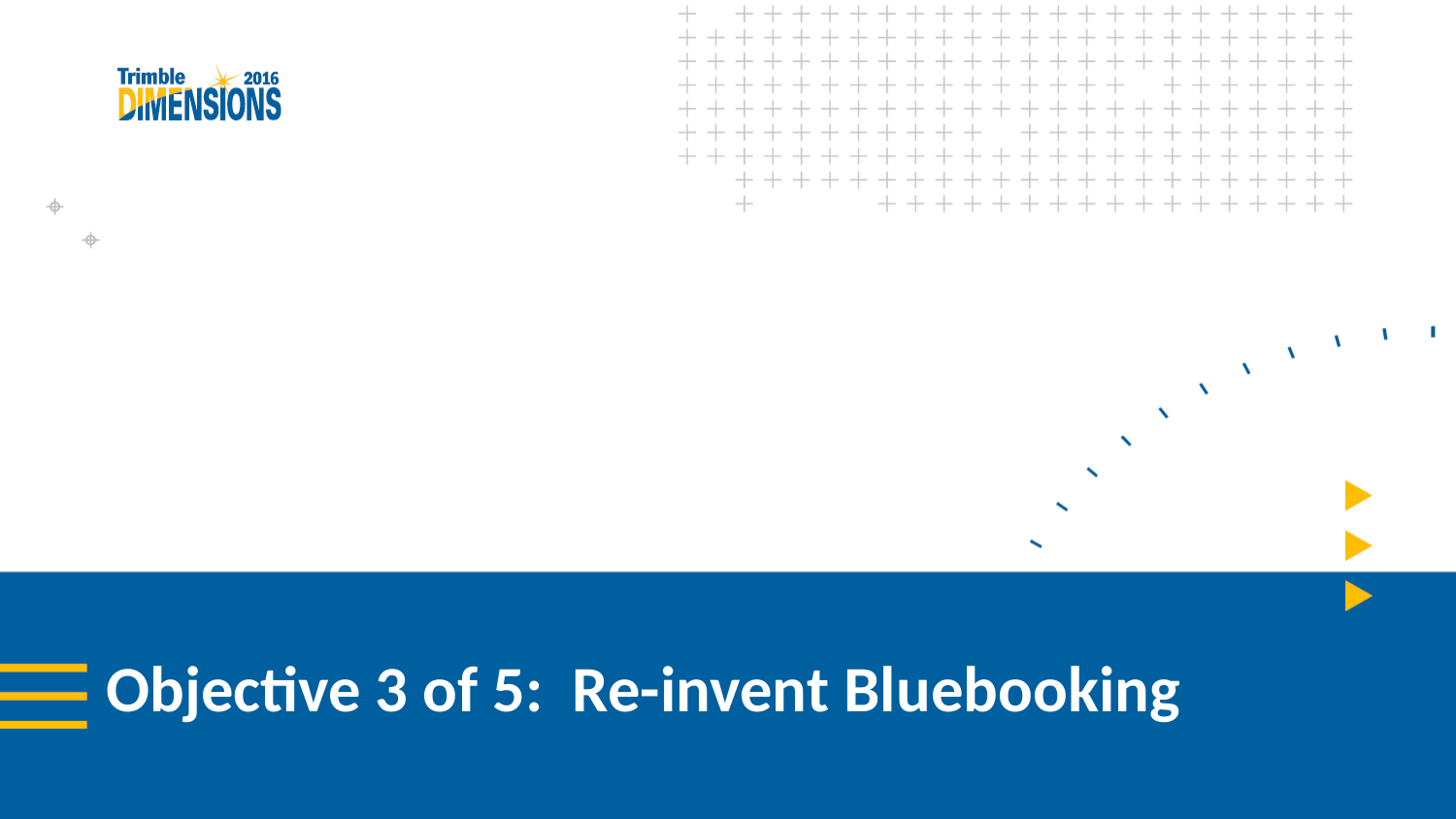

# Objective 3 of 5:  Re-invent Bluebooking